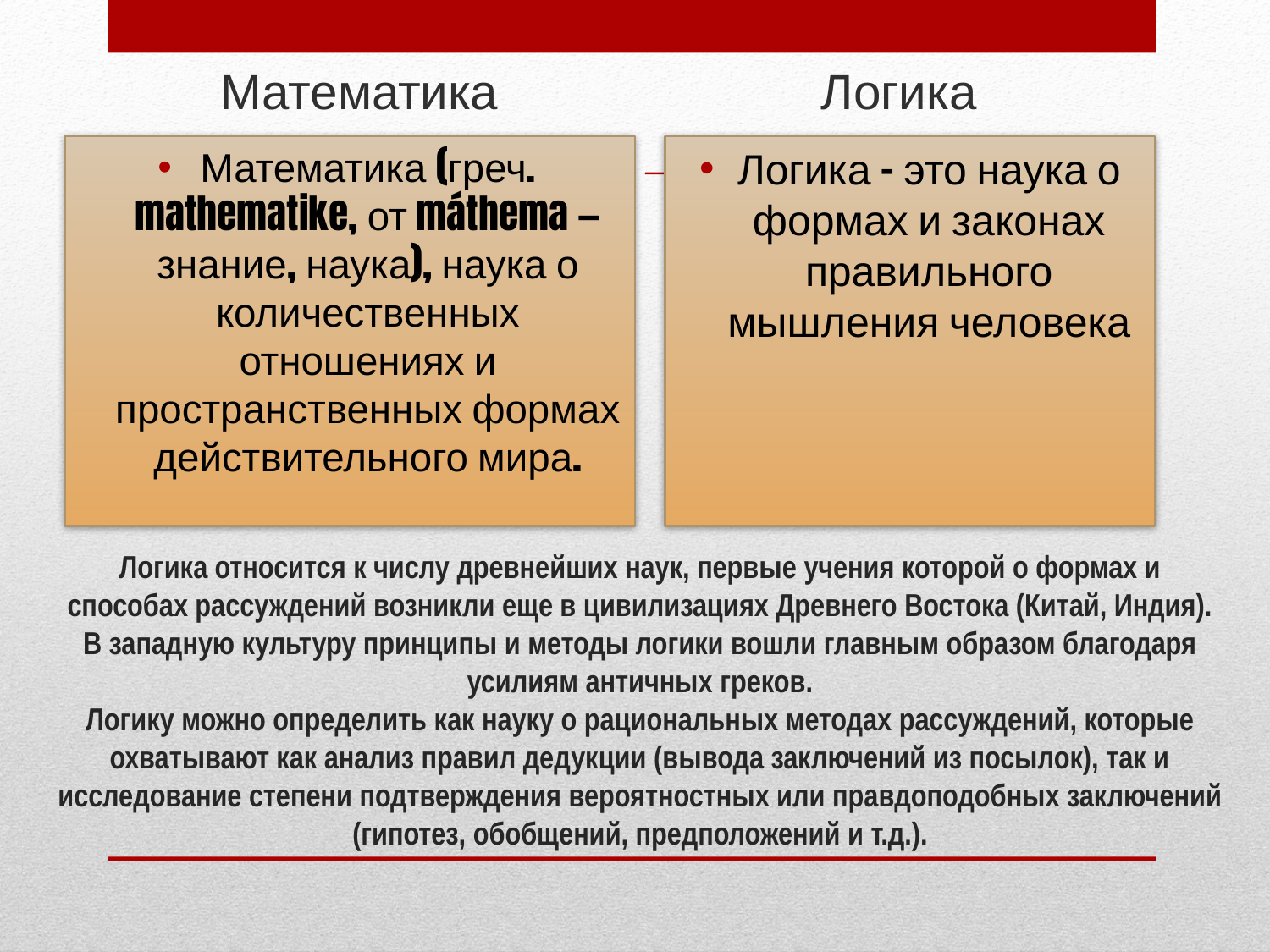

Математика
Логика
Математика (греч. mathematike, от máthema — знание, наука), наука о количественных отношениях и пространственных формах действительного мира.
Логика - это наука о формах и законах правильного мышления человека
# Логика относится к числу древнейших наук, первые учения которой о формах и способах рассуждений возникли еще в цивилизациях Древнего Востока (Китай, Индия). В западную культуру принципы и методы логики вошли главным образом благодаря усилиям античных греков. Логику можно определить как науку о рациональных методах рассуждений, которые охватывают как анализ правил дедукции (вывода заключений из посылок), так и исследование степени подтверждения вероятностных или правдоподобных заключений (гипотез, обобщений, предположений и т.д.).